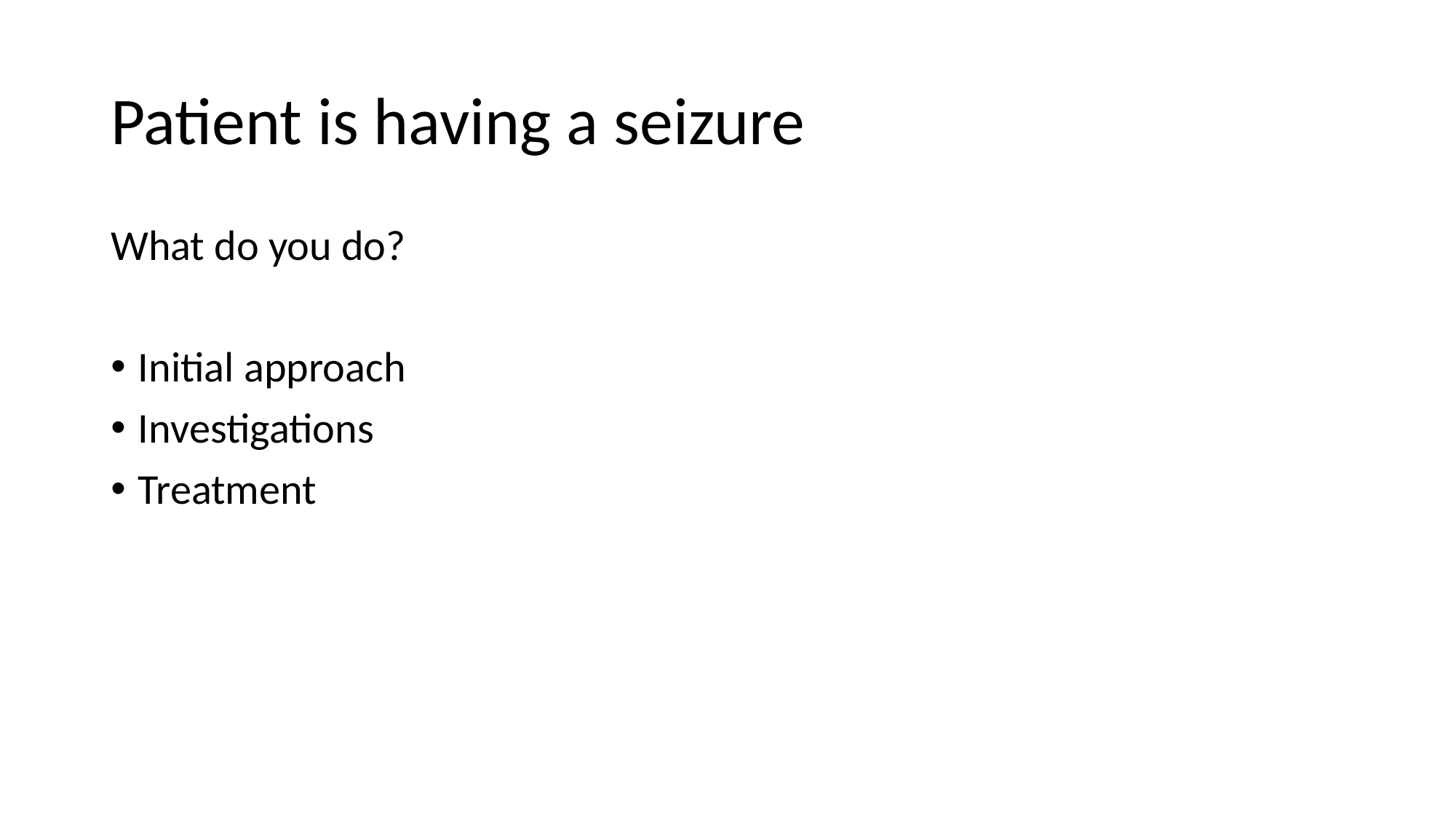

# Patient is having a seizure
What do you do?

Initial approach
Investigations
Treatment